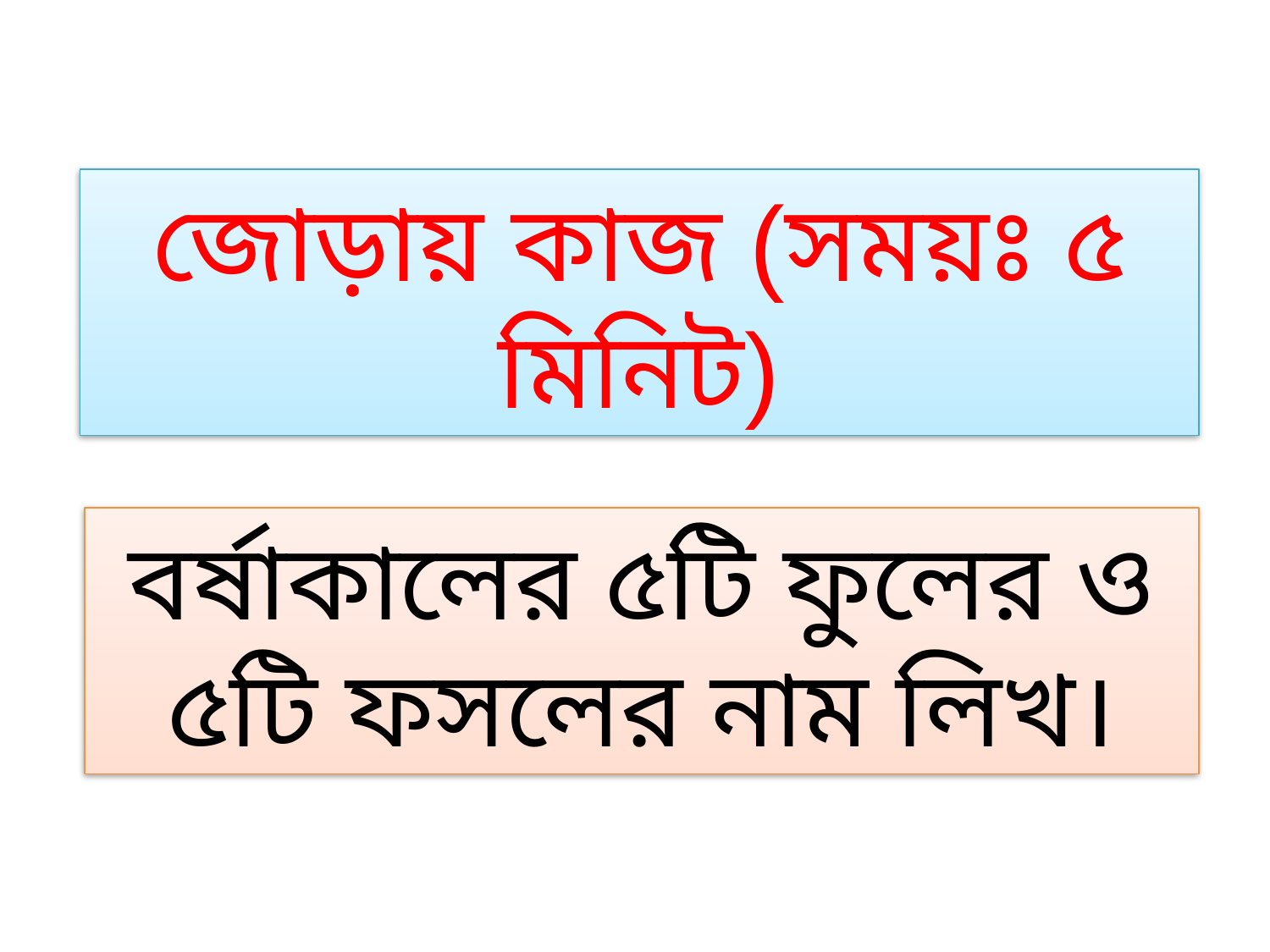

জোড়ায় কাজ (সময়ঃ ৫ মিনিট)
বর্ষাকালের ৫টি ফুলের ও ৫টি ফসলের নাম লিখ।